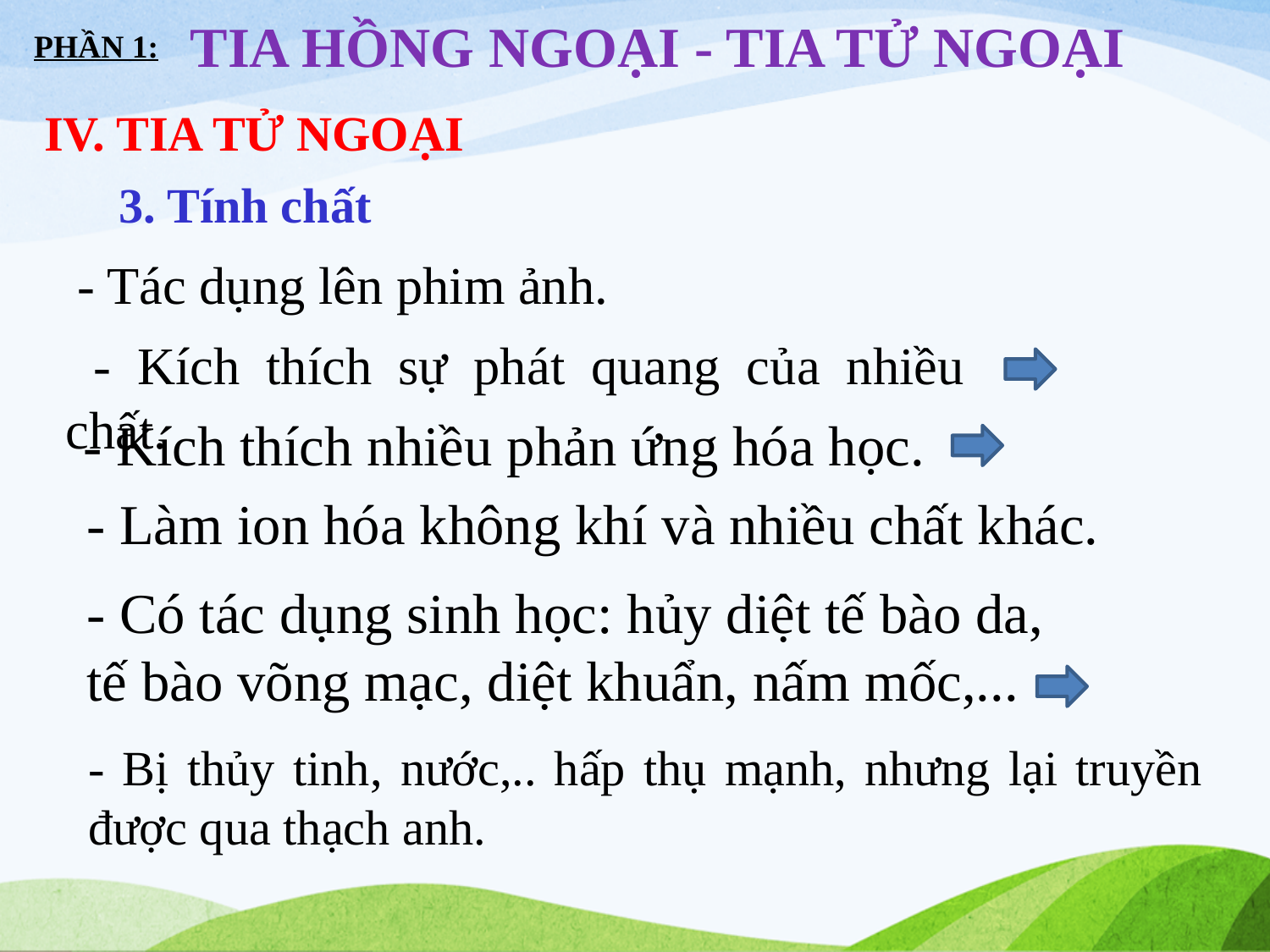

TIA HỒNG NGOẠI - TIA TỬ NGOẠI
PHẦN 1:
IV. TIA TỬ NGOẠI
3. Tính chất
- Tác dụng lên phim ảnh.
 - Kích thích sự phát quang của nhiều chất.

 - Kích thích nhiều phản ứng hóa học.

- Làm ion hóa không khí và nhiều chất khác.
- Có tác dụng sinh học: hủy diệt tế bào da, tế bào võng mạc, diệt khuẩn, nấm mốc,...

- Bị thủy tinh, nước,.. hấp thụ mạnh, nhưng lại truyền được qua thạch anh.